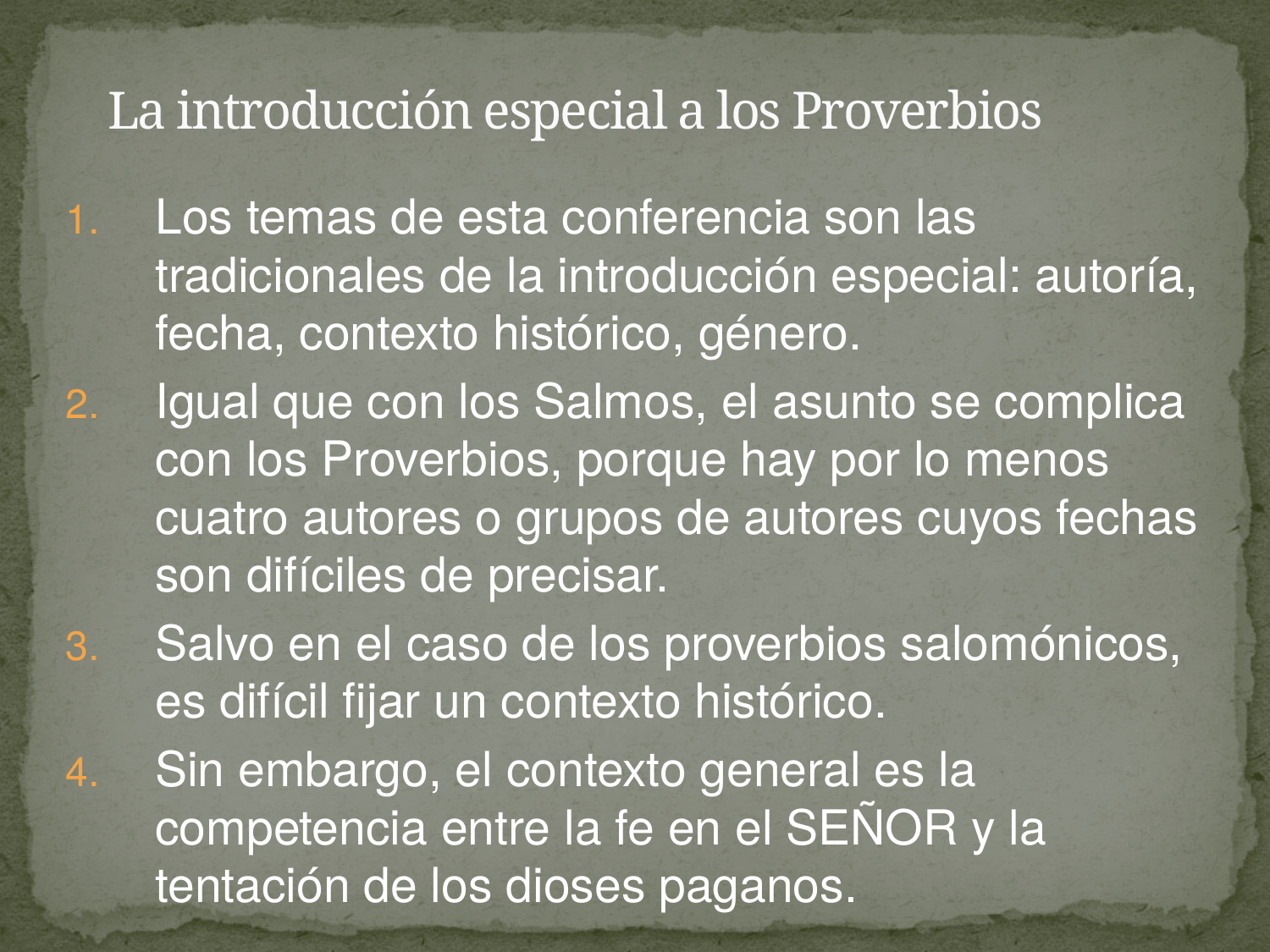

# La introducción especial a los Proverbios
Los temas de esta conferencia son las tradicionales de la introducción especial: autoría, fecha, contexto histórico, género.
Igual que con los Salmos, el asunto se complica con los Proverbios, porque hay por lo menos cuatro autores o grupos de autores cuyos fechas son difíciles de precisar.
Salvo en el caso de los proverbios salomónicos, es difícil fijar un contexto histórico.
Sin embargo, el contexto general es la competencia entre la fe en el SEÑOR y la tentación de los dioses paganos.